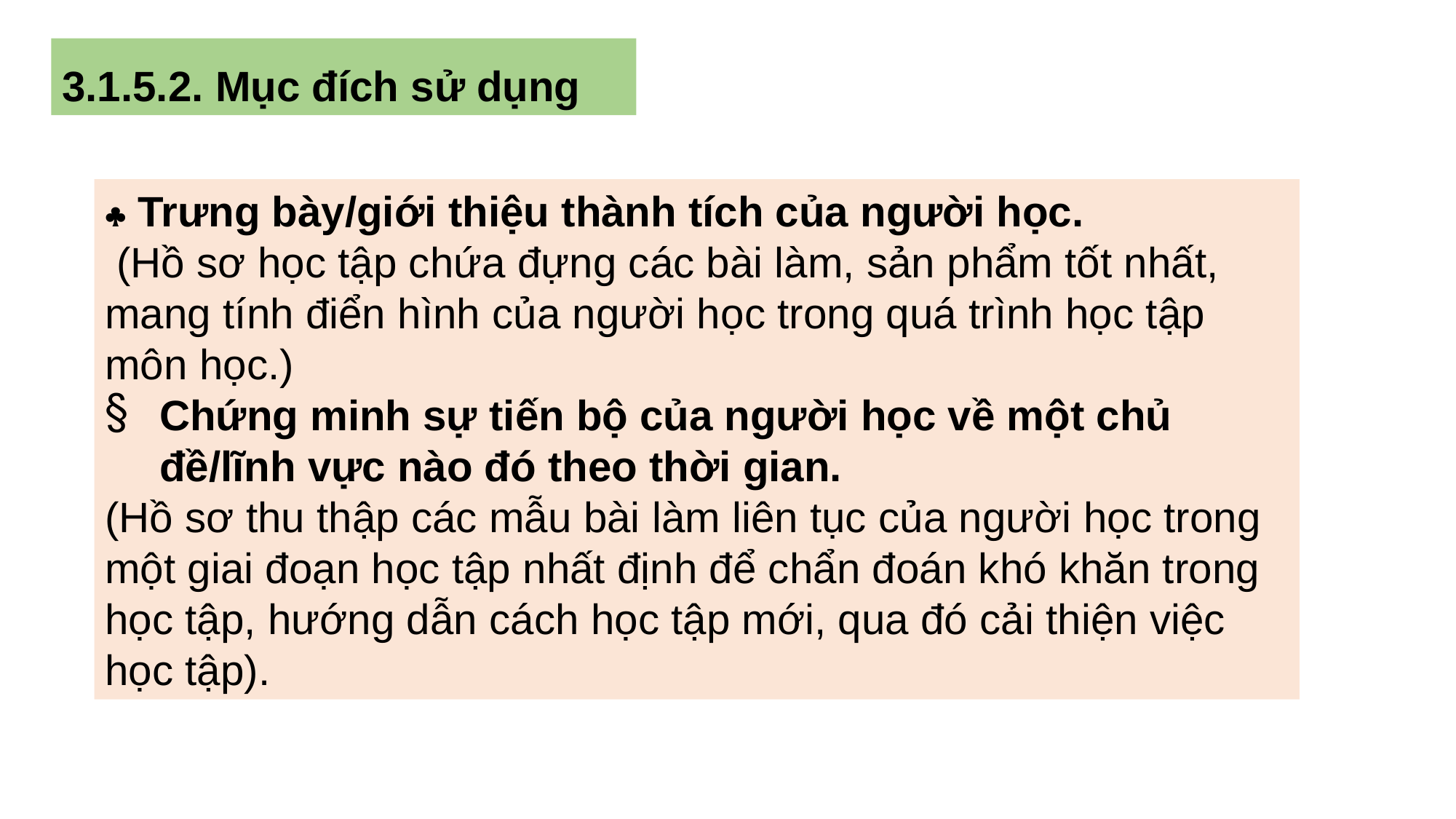

3.1.5.2. Mục đích sử dụng
♣ Trưng bày/giới thiệu thành tích của người học.
 (Hồ sơ học tập chứa đựng các bài làm, sản phẩm tốt nhất, mang tính điển hình của người học trong quá trình học tập môn học.)
Chứng minh sự tiến bộ của người học về một chủ đề/lĩnh vực nào đó theo thời gian.
(Hồ sơ thu thập các mẫu bài làm liên tục của người học trong một giai đoạn học tập nhất định để chẩn đoán khó khăn trong học tập, hướng dẫn cách học tập mới, qua đó cải thiện việc học tập).